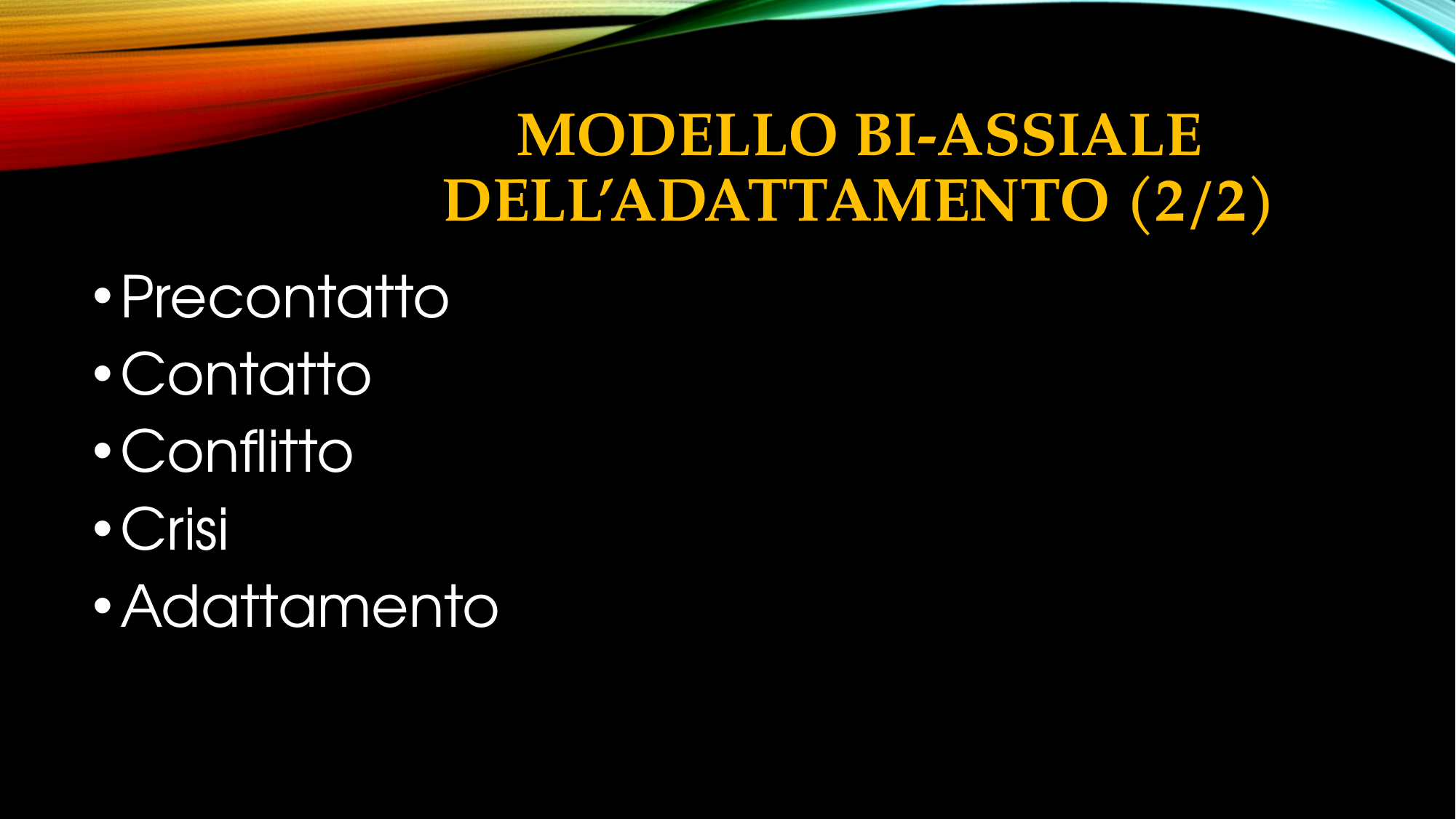

# MODELLO BI-ASSIALE DELL’ADATTAMENTO (2/2)
Precontatto
Contatto
Conflitto
Crisi
Adattamento